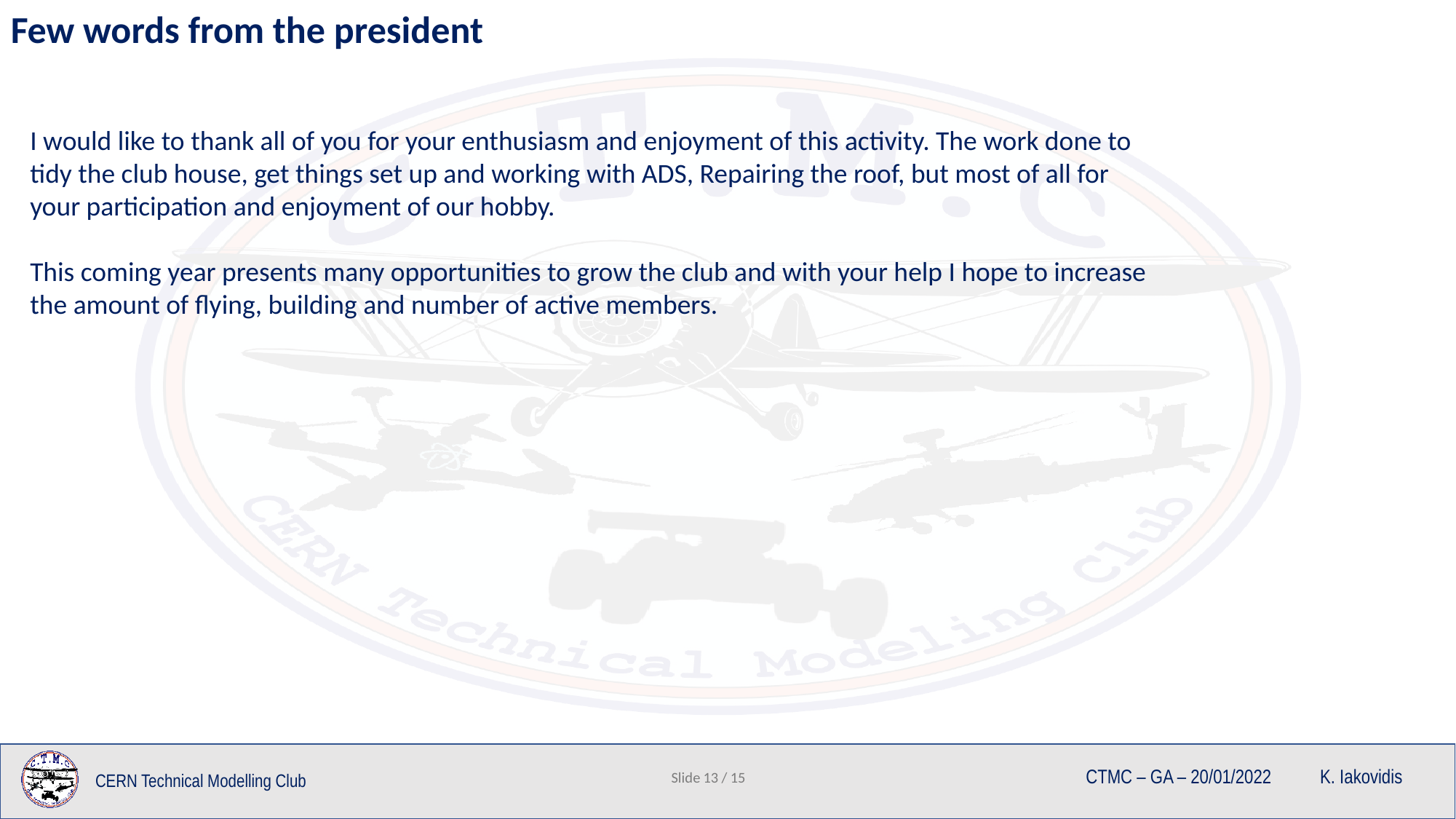

Few words from the president
I would like to thank all of you for your enthusiasm and enjoyment of this activity. The work done to tidy the club house, get things set up and working with ADS, Repairing the roof, but most of all for your participation and enjoyment of our hobby.

This coming year presents many opportunities to grow the club and with your help I hope to increase the amount of flying, building and number of active members.